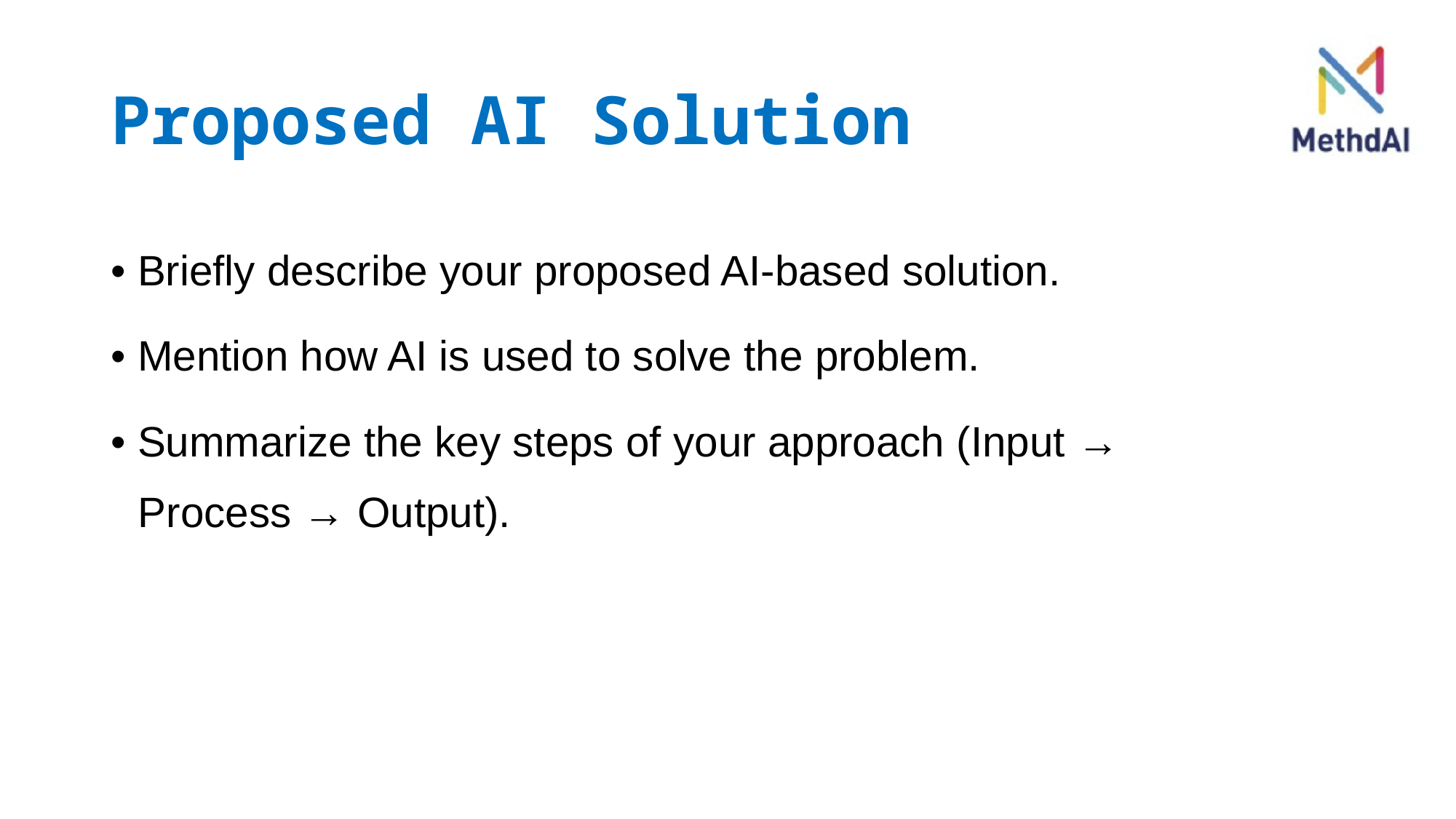

# Proposed AI Solution
• Briefly describe your proposed AI-based solution.
• Mention how AI is used to solve the problem.
• Summarize the key steps of your approach (Input → Process → Output).